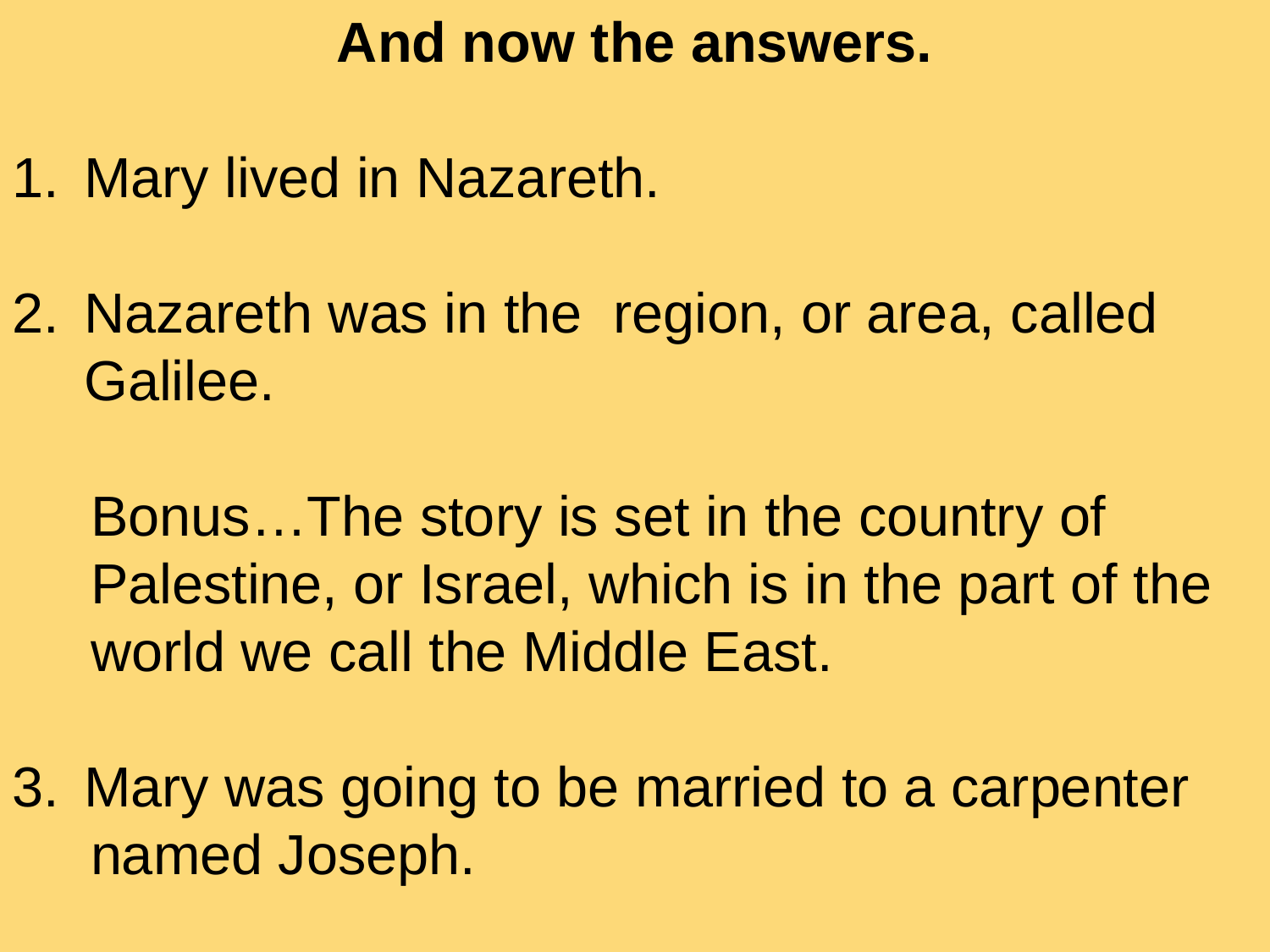

And now the answers.

Mary lived in Nazareth.

Nazareth was in the  region, or area, called Galilee.

     Bonus…The story is set in the country of
     Palestine, or Israel, which is in the part of the
     world we call the Middle East.

Mary was going to be married to a carpenter
     named Joseph.